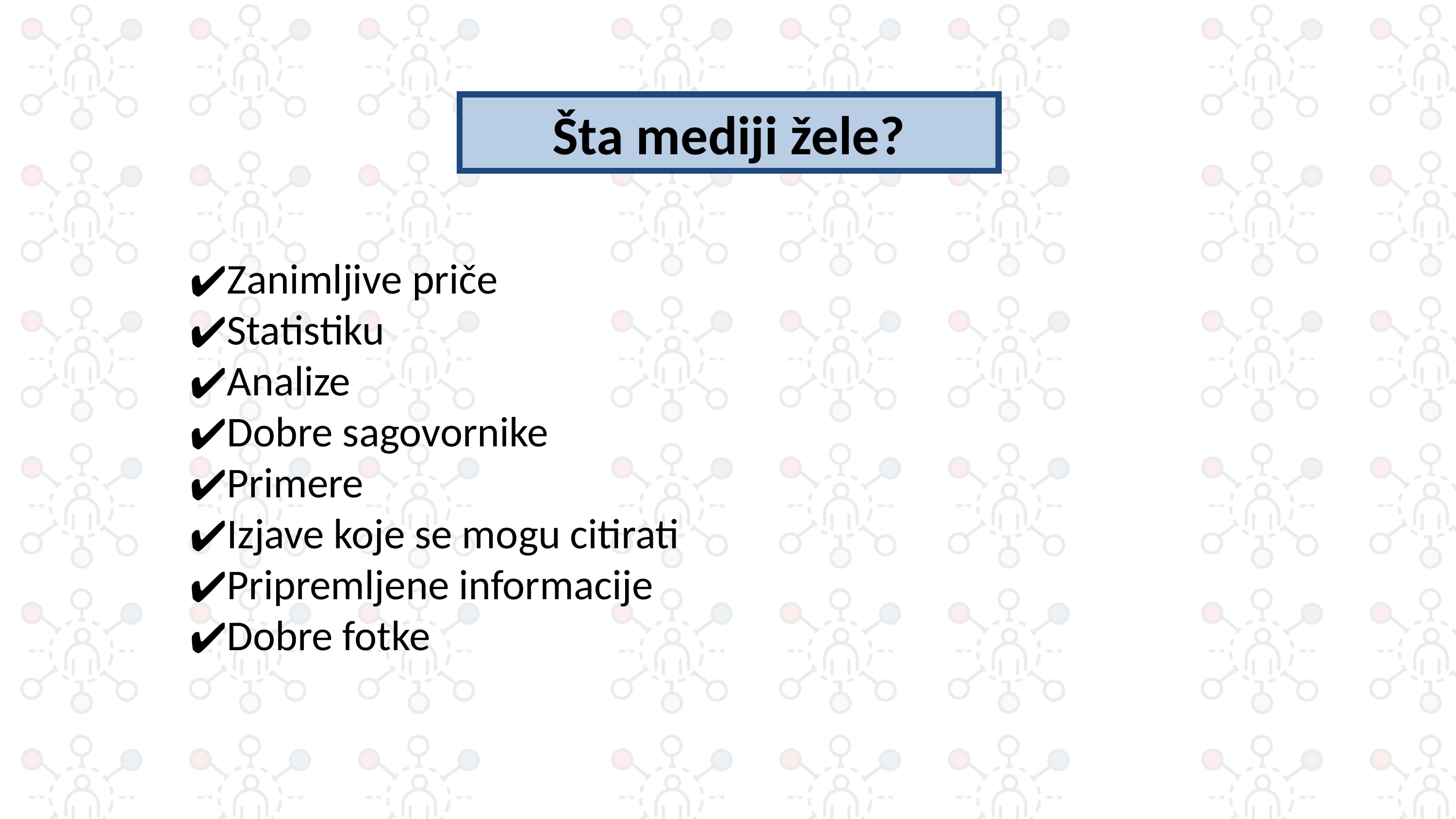

Šta mediji žele?
Zanimljive priče
Statistiku
Analize
Dobre sagovornike
Primere
Izjave koje se mogu citirati
Pripremljene informacije
Dobre fotke